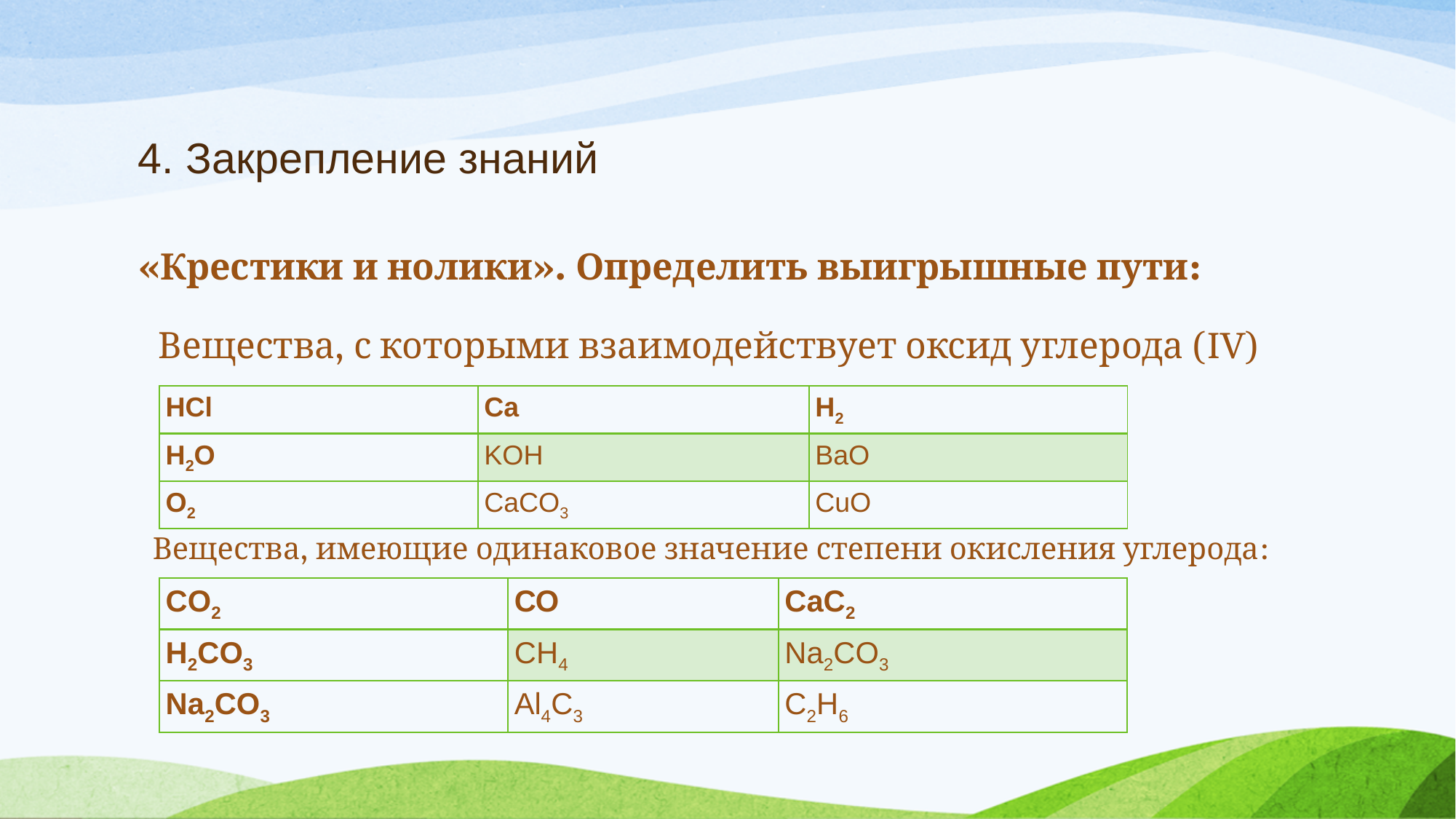

«Крестики и нолики». Определить выигрышные пути:
  Вещества, с которыми взаимодействует оксид углерода (IV)

  Вещества, имеющие одинаковое значение степени окисления углерода:

# 4. Закрепление знаний
| HCl | Ca | H2 |
| --- | --- | --- |
| H2O | KOH | ВаО |
| O2 | CaCO3 | CuO |

| CO2 | СО | CaC2 |
| --- | --- | --- |
| H2CO3 | CH4 | Na2CO3 |
| Na2CO3 | Al4C3 | C2H6 |